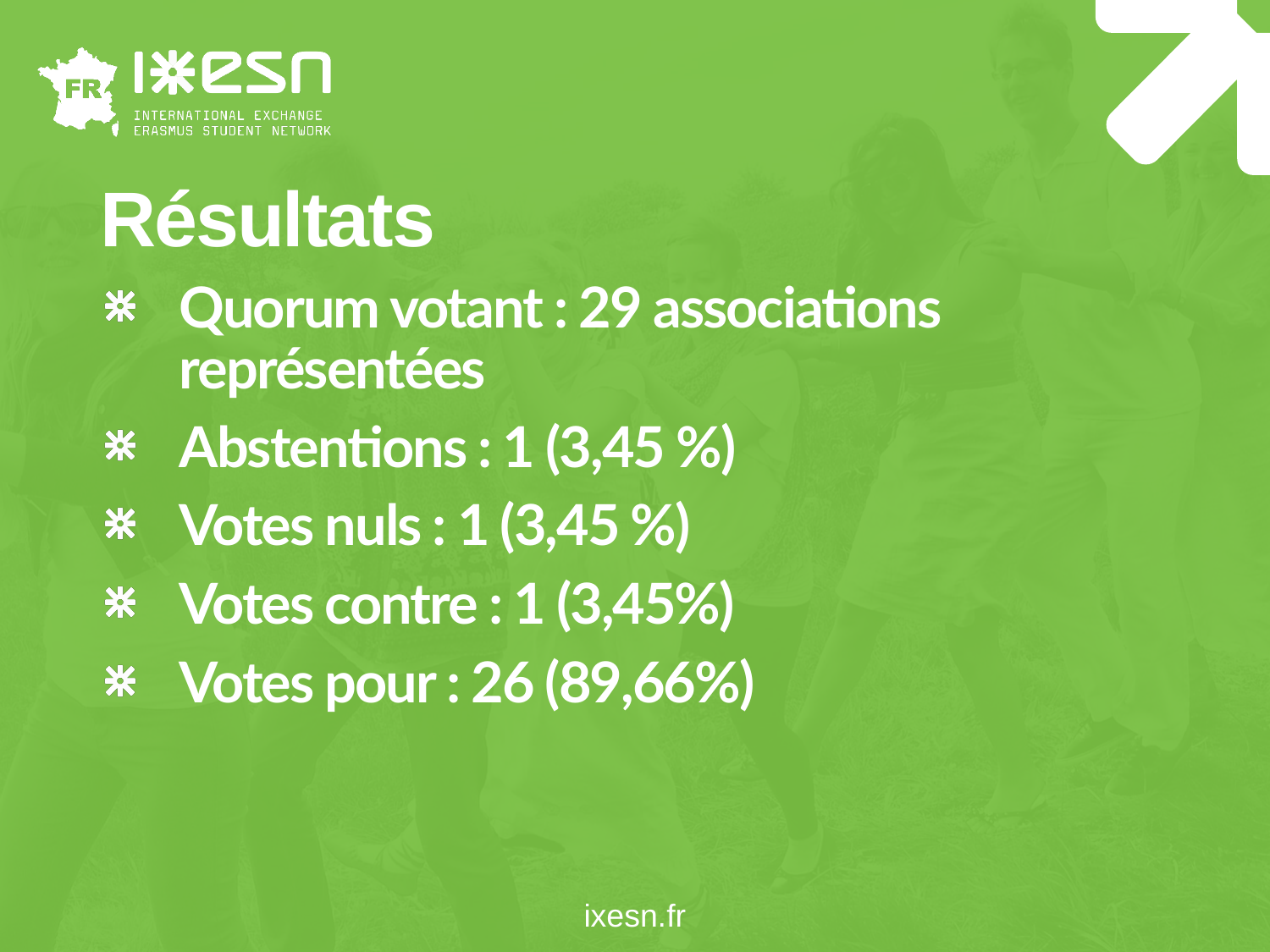

# Résultats
Quorum votant : 29 associations représentées
Abstentions : 1 (3,45 %)
Votes nuls : 1 (3,45 %)
Votes contre : 1 (3,45%)
Votes pour : 26 (89,66%)